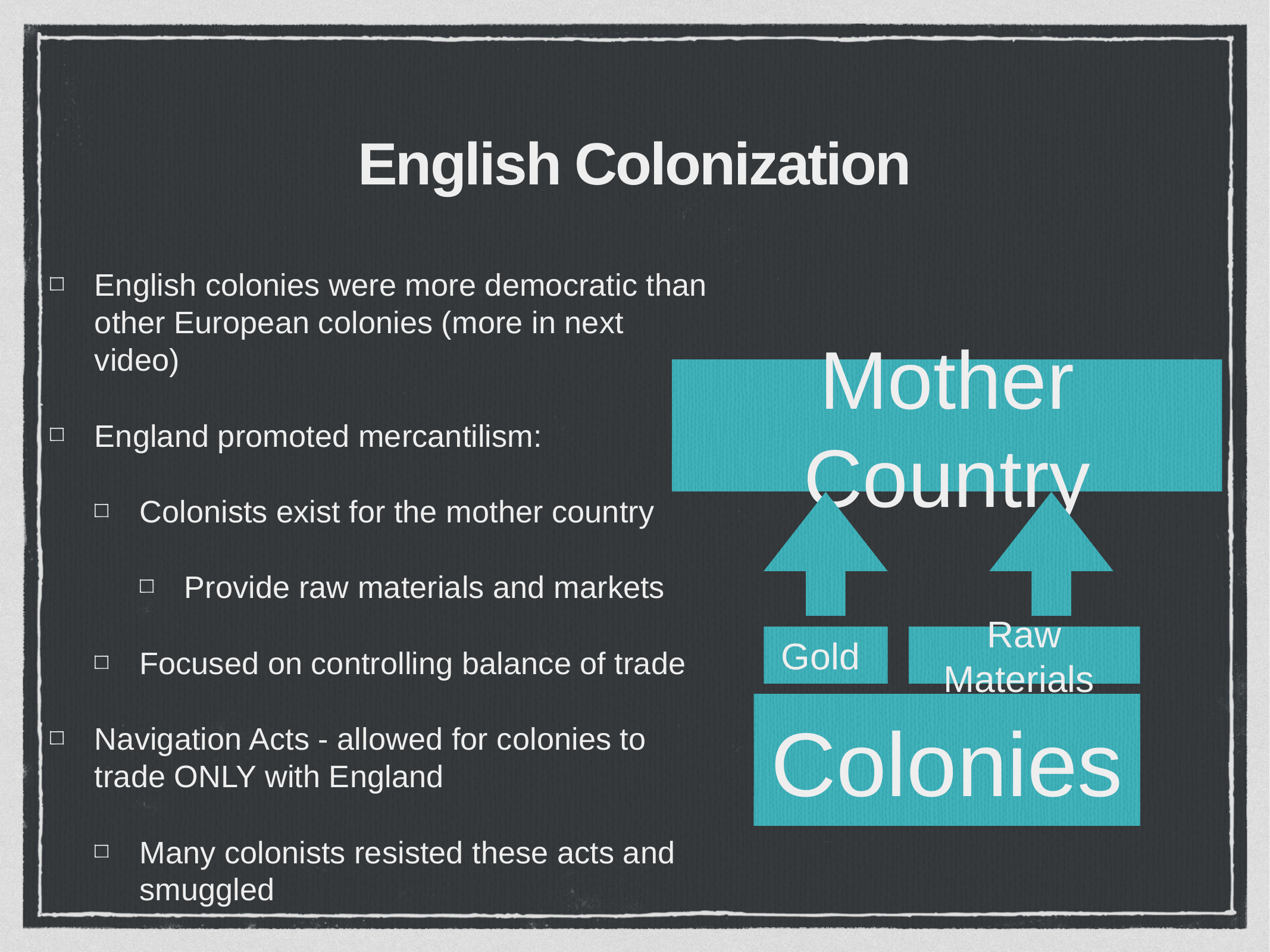

# English Colonization
English colonies were more democratic than other European colonies (more in next video)
England promoted mercantilism:
Colonists exist for the mother country
Provide raw materials and markets
Focused on controlling balance of trade
Navigation Acts - allowed for colonies to trade ONLY with England
Many colonists resisted these acts and smuggled
Mother Country

Gold
Raw Materials
Colonies